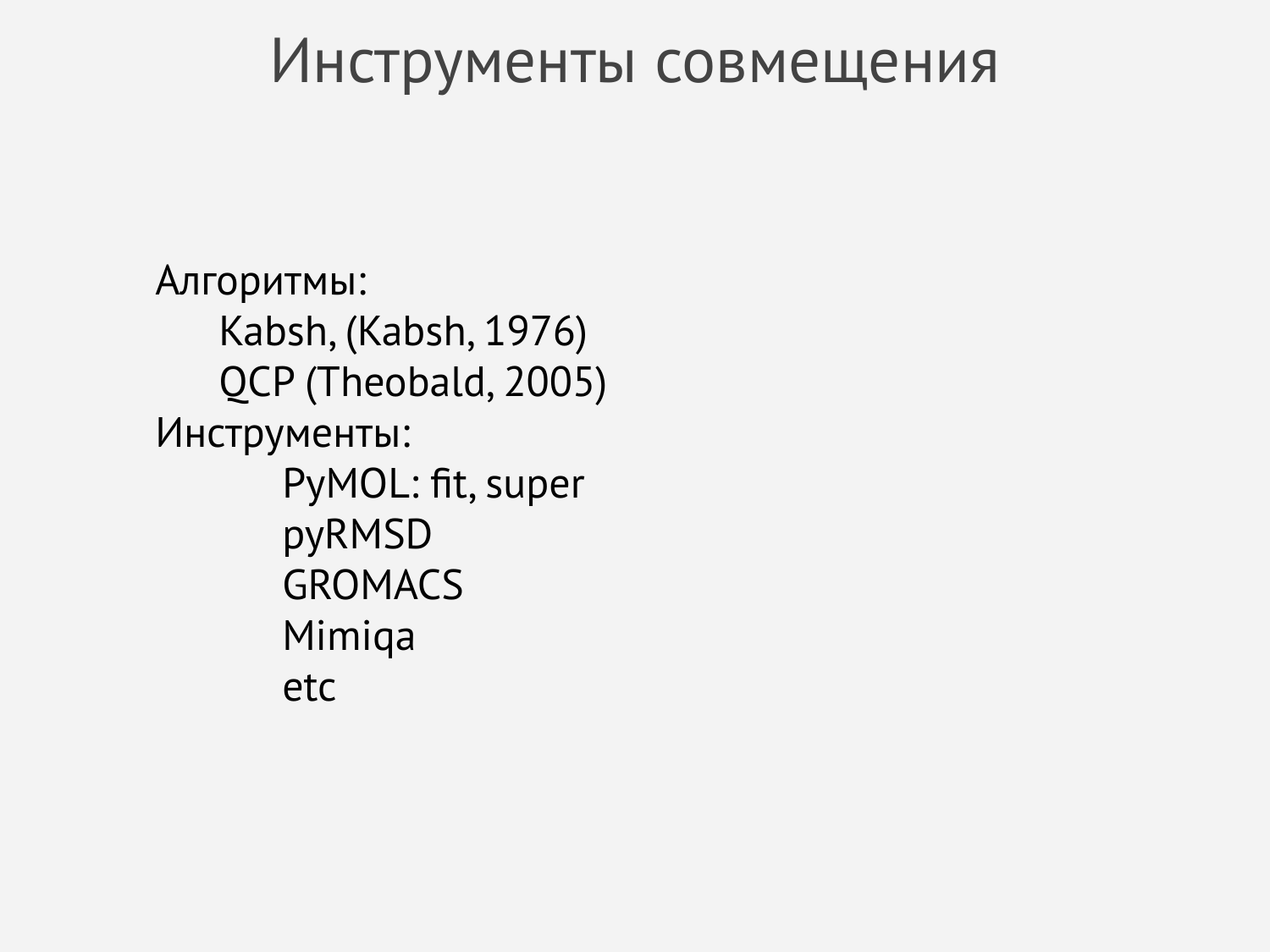

# Инструменты совмещения
Алгоритмы:
Kabsh, (Kabsh, 1976)
QCP (Theobald, 2005)
Инструменты:
	PyMOL: fit, super
	pyRMSD
	GROMACS
	Mimiqa
	etc